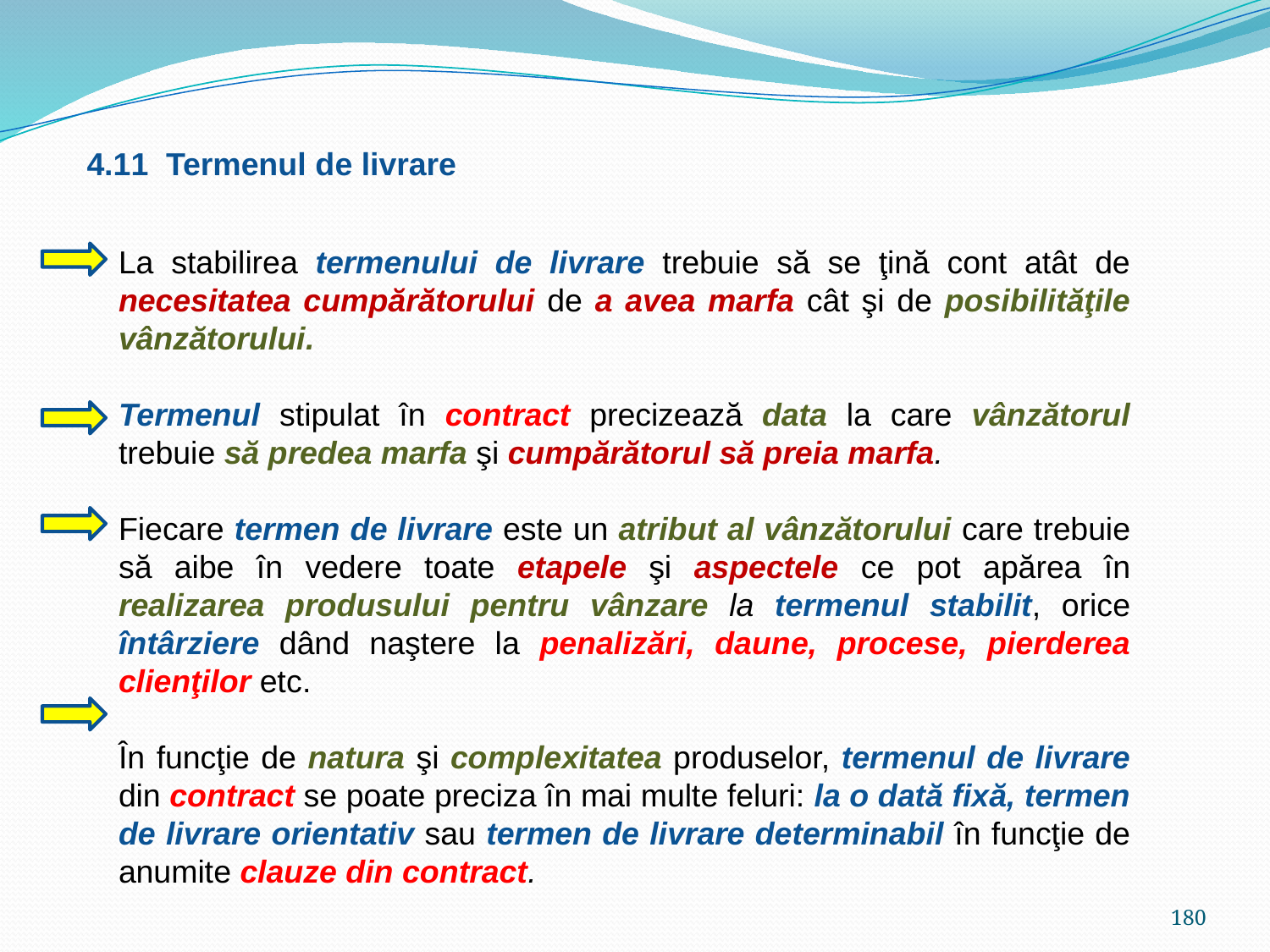

4.11  Termenul de livrare
La stabilirea termenului de livrare trebuie să se ţină cont atât de necesitatea cumpărătorului de a avea marfa cât şi de posibilităţile vânzătorului.

Termenul stipulat în contract precizează data la care vânzătorul trebuie să predea marfa şi cumpărătorul să preia marfa.

Fiecare termen de livrare este un atribut al vânzătorului care trebuie să aibe în vedere toate etapele şi aspectele ce pot apărea în realizarea produsului pentru vânzare la termenul stabilit, orice întârziere dând naştere la penalizări, daune, procese, pierderea clienţilor etc.

În funcţie de natura şi complexitatea produselor, termenul de livrare din contract se poate preciza în mai multe feluri: la o dată fixă, termen de livrare orientativ sau termen de livrare determinabil în funcţie de anumite clauze din contract.

180